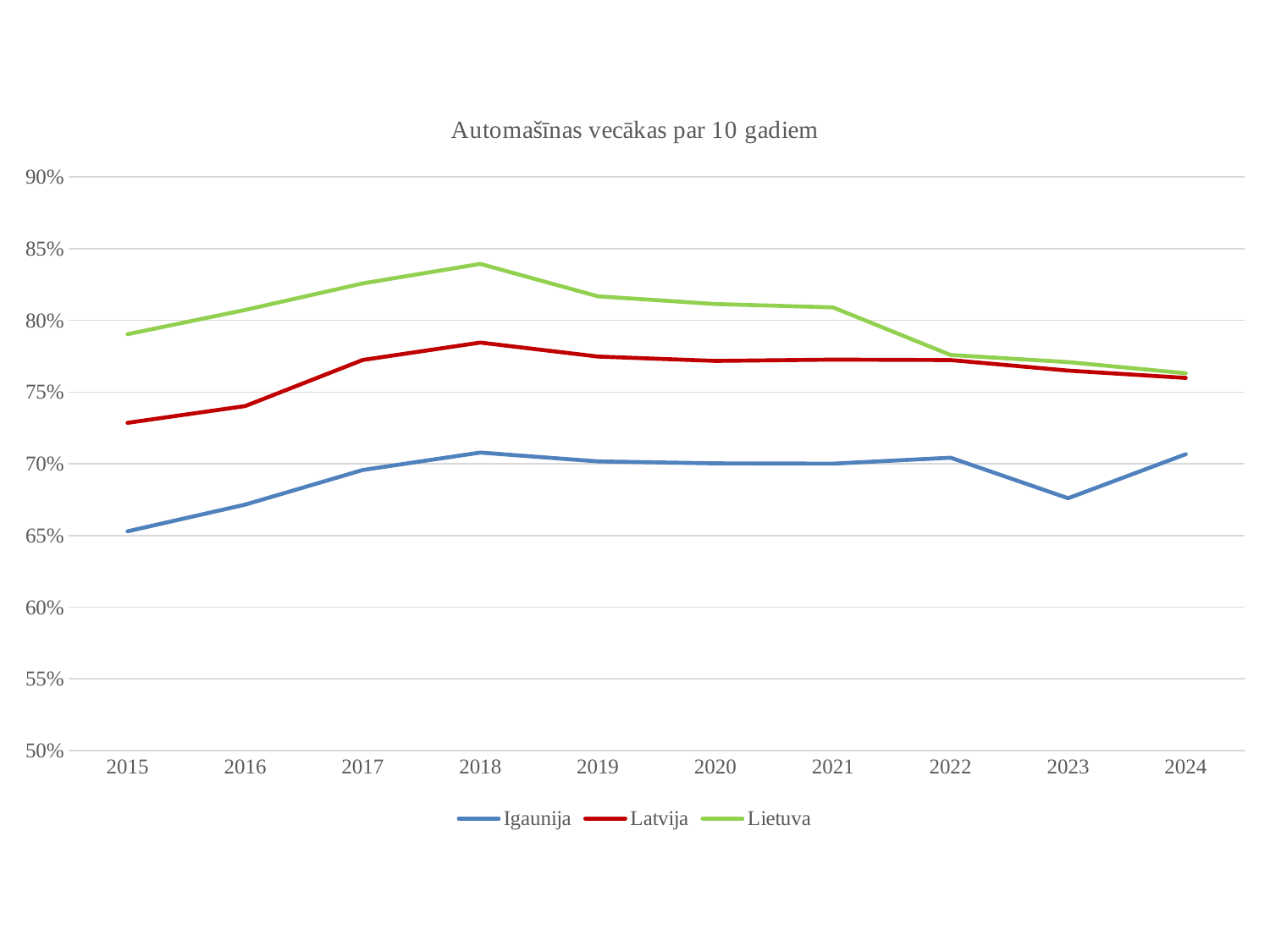

### Chart: Automašīnas vecākas par 10 gadiem

| Category |  |  |  |
|---|---|---|---|
| 2015 | 0.6529006970186049 | 0.7285641073974152 | 0.7903353769061534 |
| 2016 | 0.6714930363463893 | 0.7402303903929224 | 0.807265828262381 |
| 2017 | 0.6956307924578204 | 0.7724078220716539 | 0.8257757811976092 |
| 2018 | 0.707830518283534 | 0.7845165792882864 | 0.8393507256102676 |
| 2019 | 0.7016237989448075 | 0.7747523254726583 | 0.8167844141008669 |
| 2020 | 0.7002803302629317 | 0.7717297774121799 | 0.811398530149189 |
| 2021 | 0.7000651382189419 | 0.7726364460753301 | 0.8090417796558096 |
| 2022 | 0.7042378728685237 | 0.7723193928205341 | 0.7758818553742645 |
| 2023 | 0.6759589407385076 | 0.764991236935358 | 0.7709070851102366 |
| 2024 | 0.7066793458638144 | 0.7599022935634299 | 0.7631156151338401 |